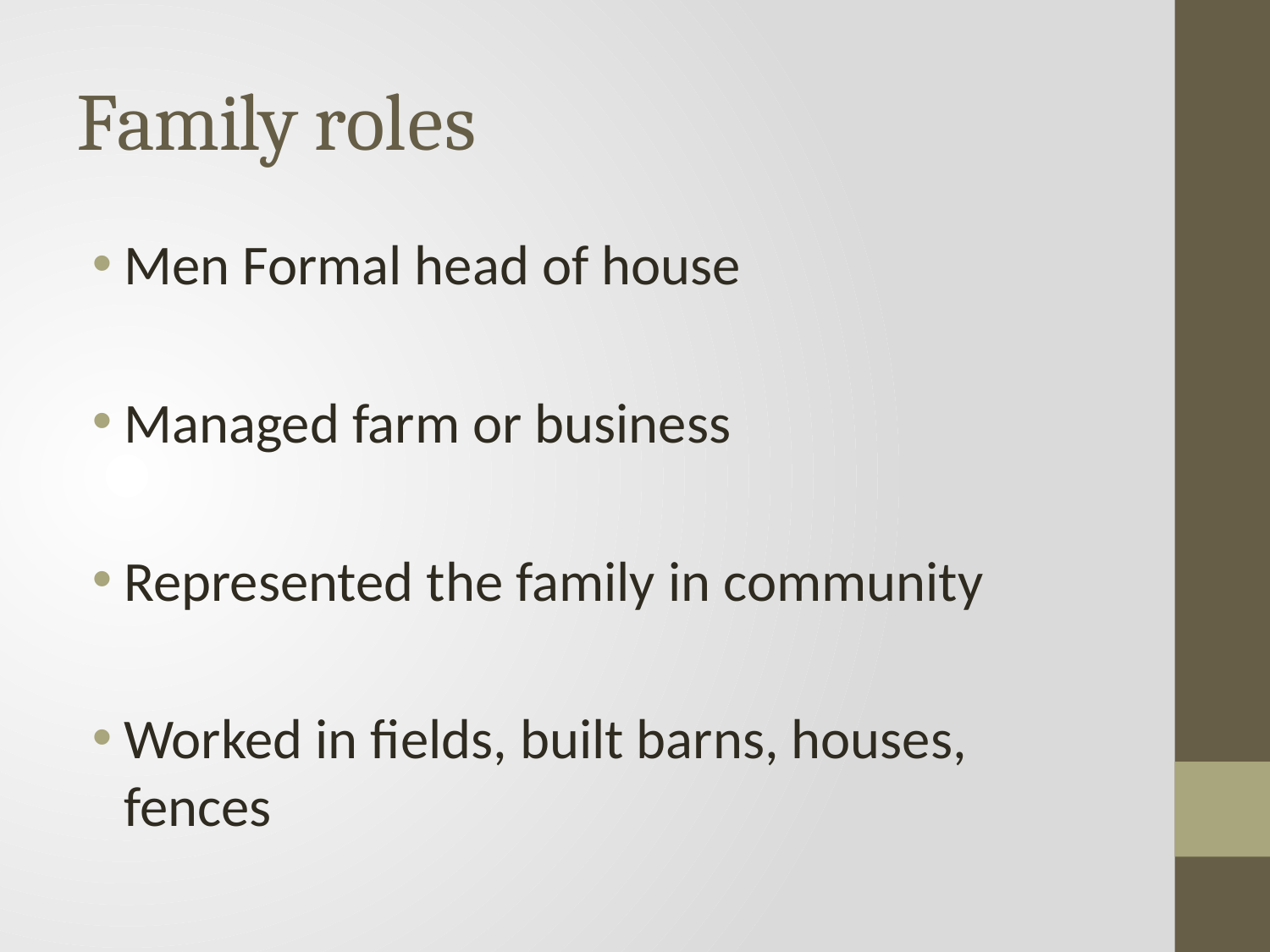

# Family roles
Men Formal head of house

Managed farm or business

Represented the family in community

Worked in fields, built barns, houses, fences